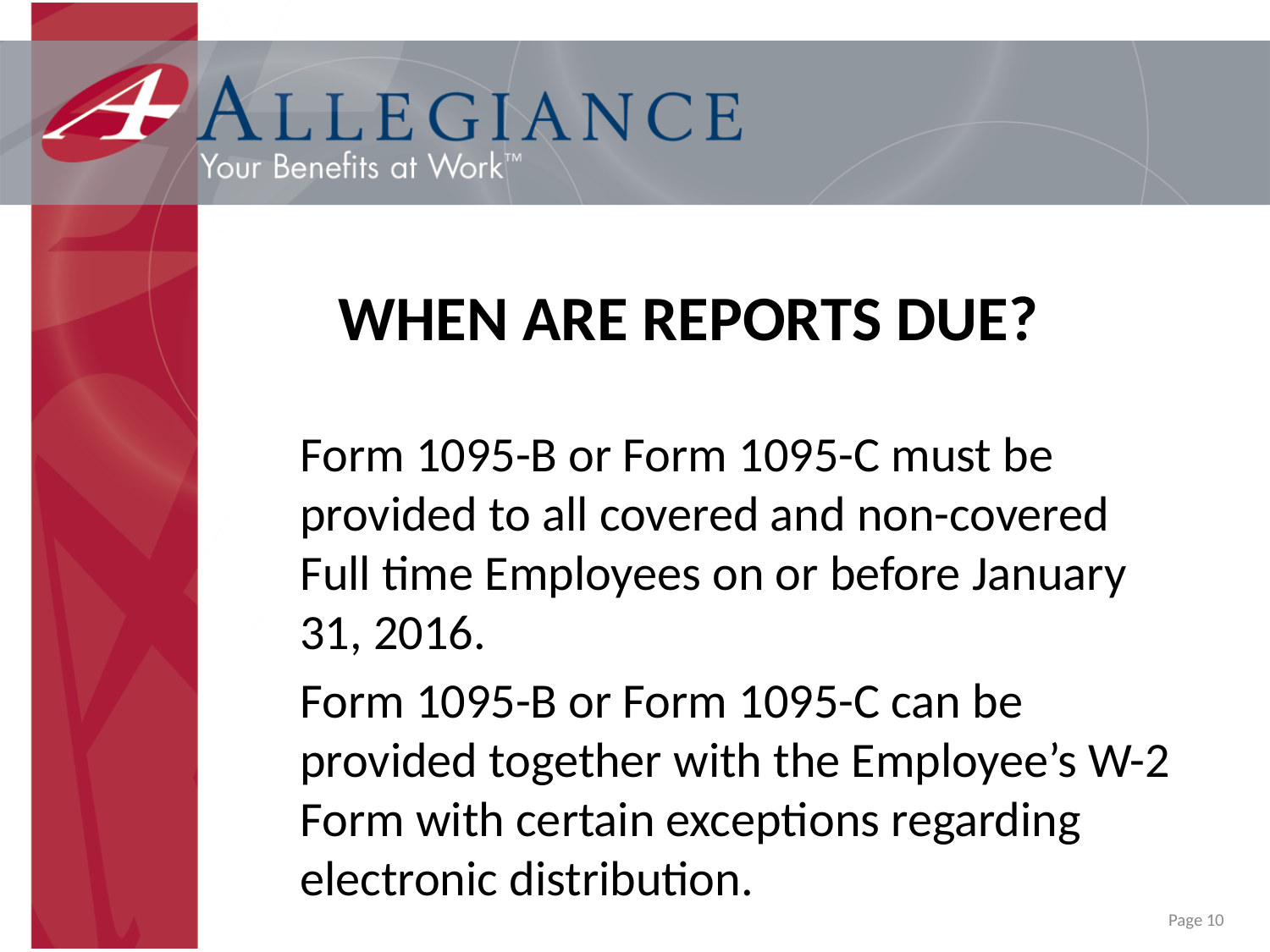

WHEN ARE REPORTS DUE?

	Form 1095-B or Form 1095-C must be provided to all covered and non-covered Full time Employees on or before January 31, 2016.
	Form 1095-B or Form 1095-C can be provided together with the Employee’s W-2 Form with certain exceptions regarding electronic distribution.

Page 10